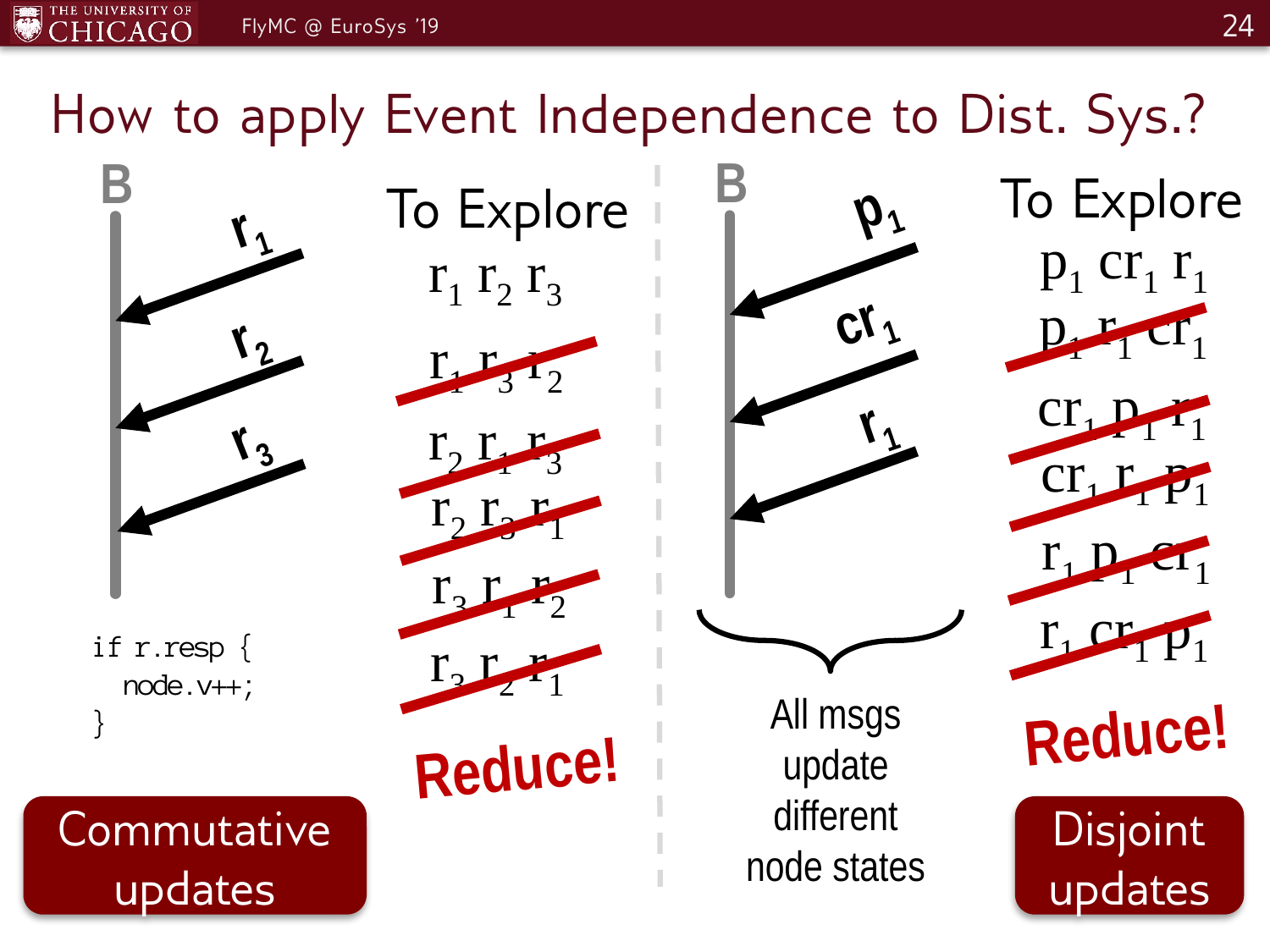

24
FlyMC @ EuroSys ’19
# How to apply Event Independence to Dist. Sys.?
B
B
To Explore
p1
To Explore
r1
p1 cr1 r1
r1 r2 r3
cr1
p1 r1 cr1
r2
r1 r3 r2
cr1 p1 r1
r1
r3
r2 r1 r3
cr1 r1 p1
r2 r3 r1
r1 p1 cr1

r3 r1 r2
r1 cr1 p1
if r.resp {
  node.v++;
}

r3 r2 r1
All msgs
update
different
node states
Reduce!
Reduce!
Commutative updates
Disjoint updates